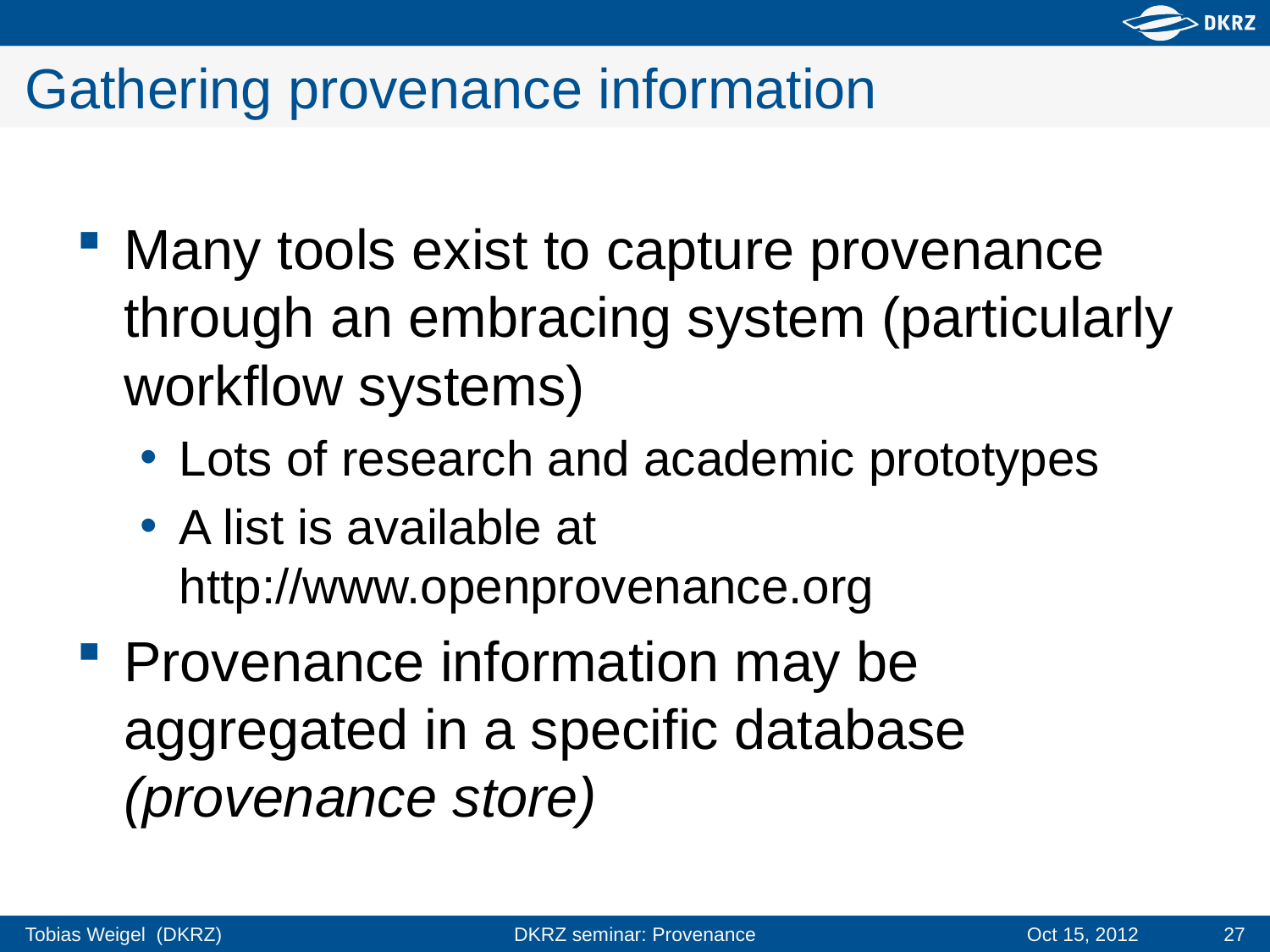

# Gathering provenance information
Many tools exist to capture provenance through an embracing system (particularly workflow systems)
Lots of research and academic prototypes
A list is available at http://www.openprovenance.org
Provenance information may be aggregated in a specific database (provenance store)
27
DKRZ seminar: Provenance
Oct 15, 2012